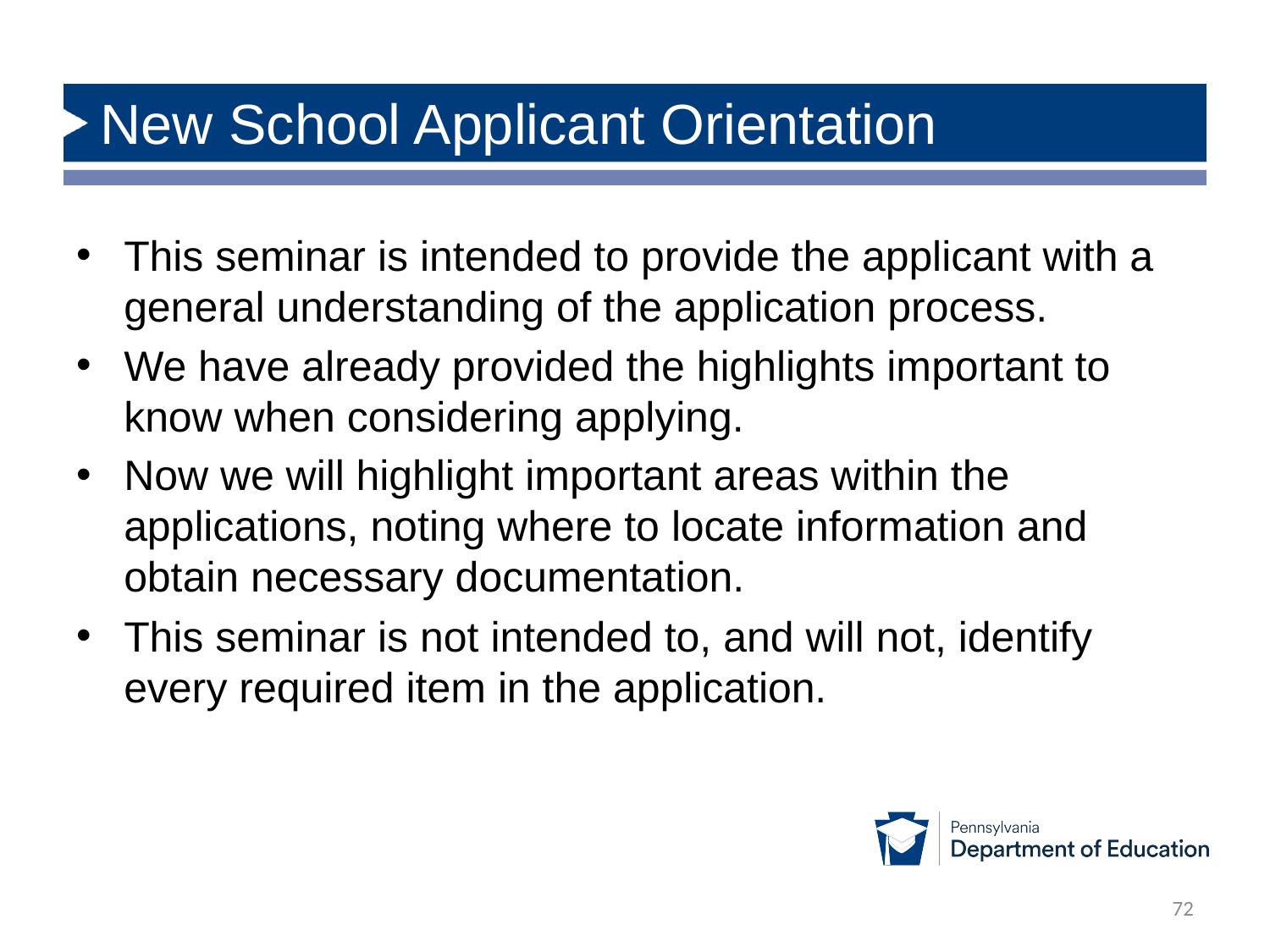

# New School Applicant Orientation
This seminar is intended to provide the applicant with a general understanding of the application process.
We have already provided the highlights important to know when considering applying.
Now we will highlight important areas within the applications, noting where to locate information and obtain necessary documentation.
This seminar is not intended to, and will not, identify every required item in the application.
72